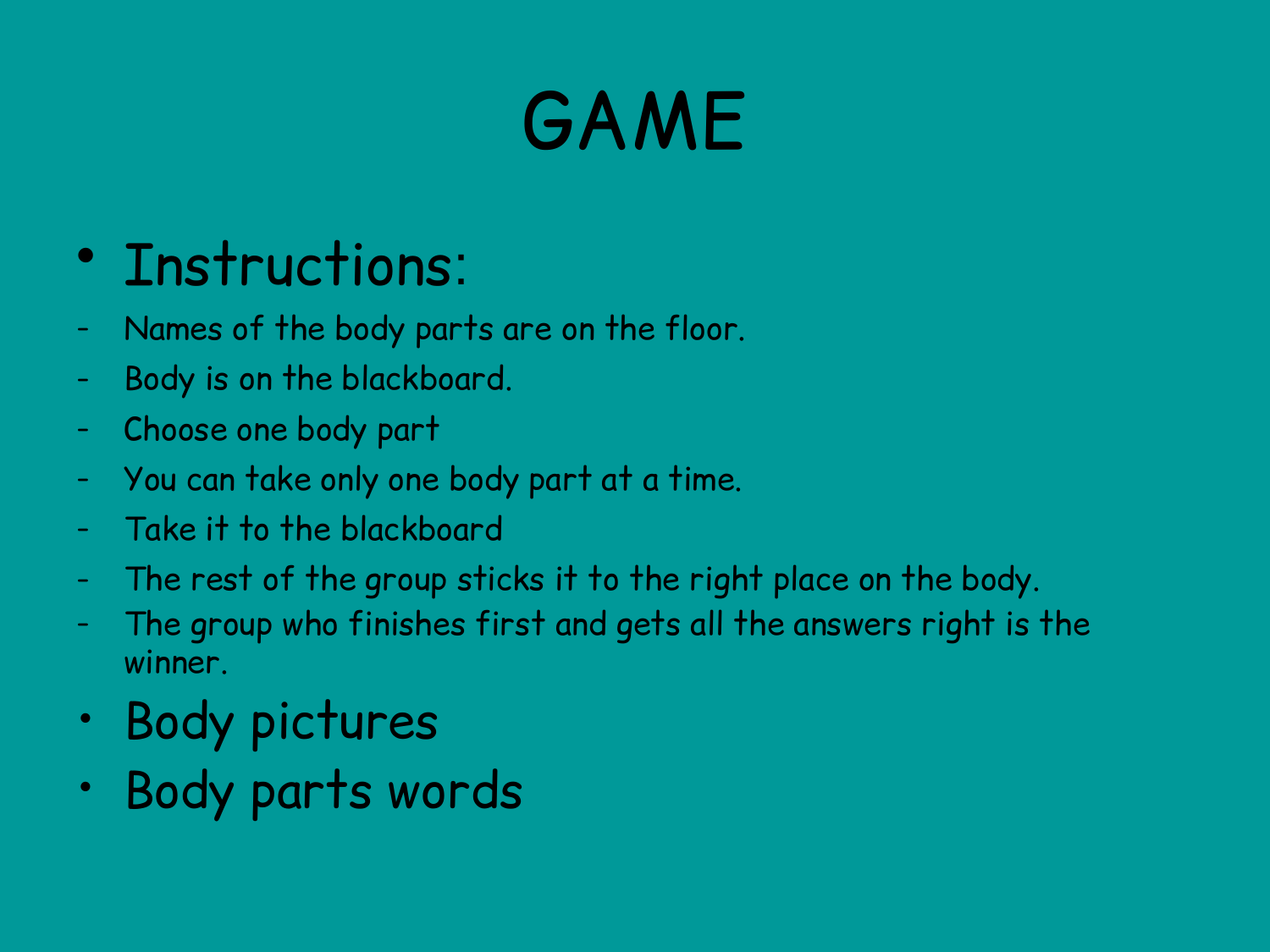

# GAME
Instructions:
Names of the body parts are on the floor.
Body is on the blackboard.
Choose one body part
You can take only one body part at a time.
Take it to the blackboard
The rest of the group sticks it to the right place on the body.
The group who finishes first and gets all the answers right is the winner.
Body pictures
Body parts words